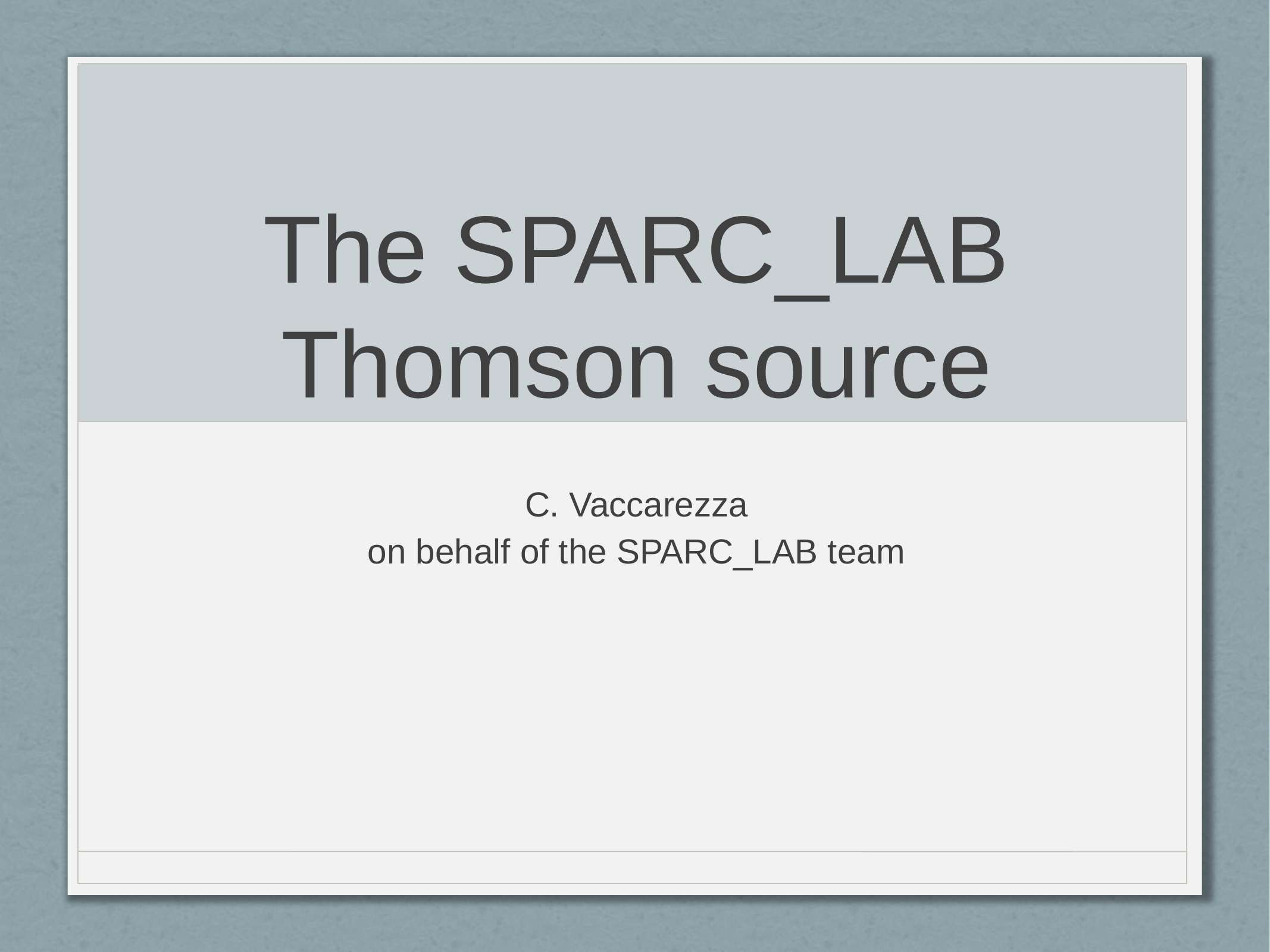

# The SPARC_LAB Thomson source
C. Vaccarezza
on behalf of the SPARC_LAB team